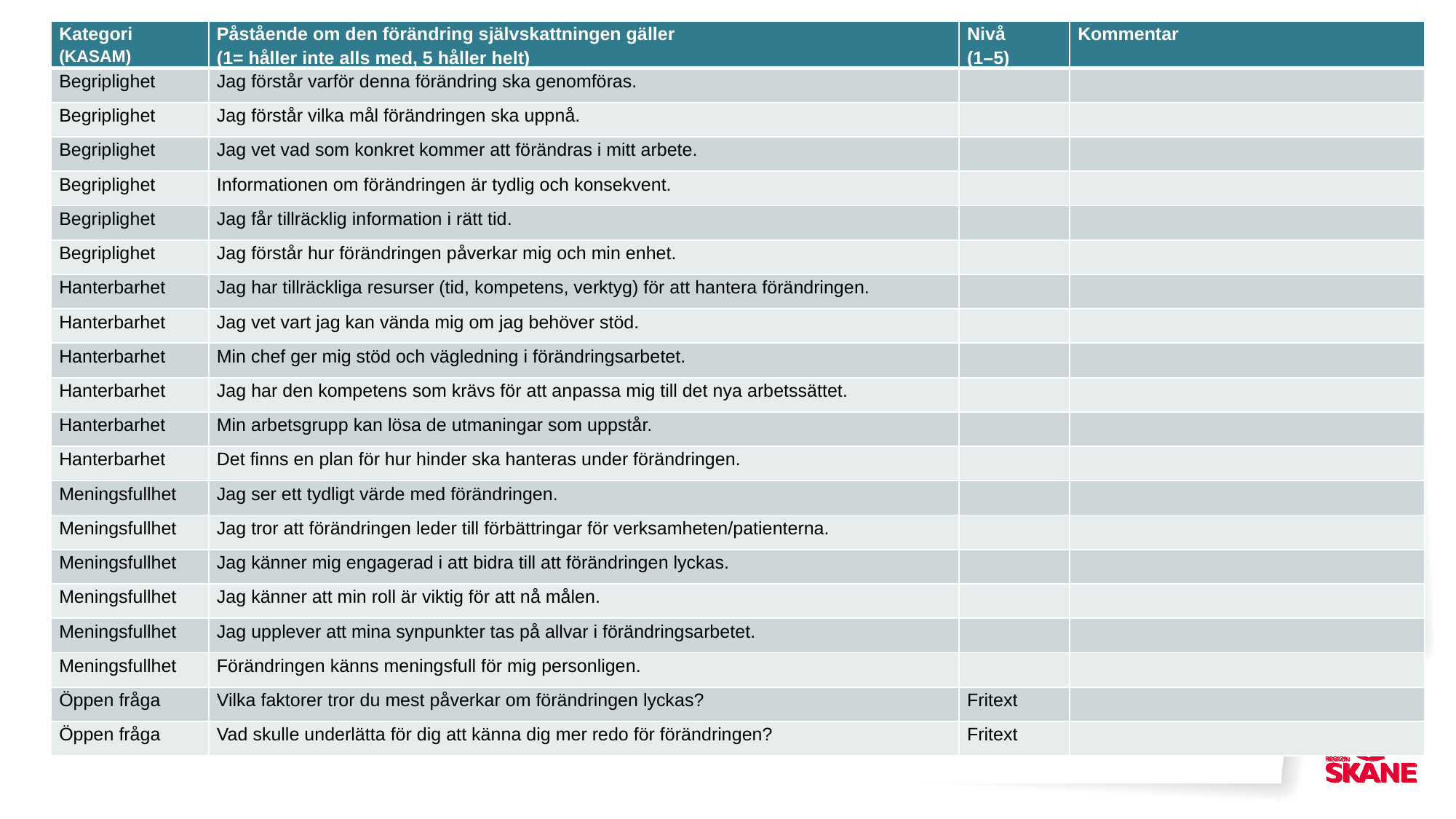

| Kategori (KASAM) | Påstående om den förändring självskattningen gäller (1= håller inte alls med, 5 håller helt) | Nivå (1–5) | Kommentar |
| --- | --- | --- | --- |
| Begriplighet | Jag förstår varför denna förändring ska genomföras. |  |  |
| Begriplighet | Jag förstår vilka mål förändringen ska uppnå. |  |  |
| Begriplighet | Jag vet vad som konkret kommer att förändras i mitt arbete. |  |  |
| Begriplighet | Informationen om förändringen är tydlig och konsekvent. |  |  |
| Begriplighet | Jag får tillräcklig information i rätt tid. |  |  |
| Begriplighet | Jag förstår hur förändringen påverkar mig och min enhet. |  |  |
| Hanterbarhet | Jag har tillräckliga resurser (tid, kompetens, verktyg) för att hantera förändringen. |  |  |
| Hanterbarhet | Jag vet vart jag kan vända mig om jag behöver stöd. |  |  |
| Hanterbarhet | Min chef ger mig stöd och vägledning i förändringsarbetet. |  |  |
| Hanterbarhet | Jag har den kompetens som krävs för att anpassa mig till det nya arbetssättet. |  |  |
| Hanterbarhet | Min arbetsgrupp kan lösa de utmaningar som uppstår. |  |  |
| Hanterbarhet | Det finns en plan för hur hinder ska hanteras under förändringen. |  |  |
| Meningsfullhet | Jag ser ett tydligt värde med förändringen. |  |  |
| Meningsfullhet | Jag tror att förändringen leder till förbättringar för verksamheten/patienterna. |  |  |
| Meningsfullhet | Jag känner mig engagerad i att bidra till att förändringen lyckas. |  |  |
| Meningsfullhet | Jag känner att min roll är viktig för att nå målen. |  |  |
| Meningsfullhet | Jag upplever att mina synpunkter tas på allvar i förändringsarbetet. |  |  |
| Meningsfullhet | Förändringen känns meningsfull för mig personligen. |  |  |
| Öppen fråga | Vilka faktorer tror du mest påverkar om förändringen lyckas? | Fritext |  |
| Öppen fråga | Vad skulle underlätta för dig att känna dig mer redo för förändringen? | Fritext |  |